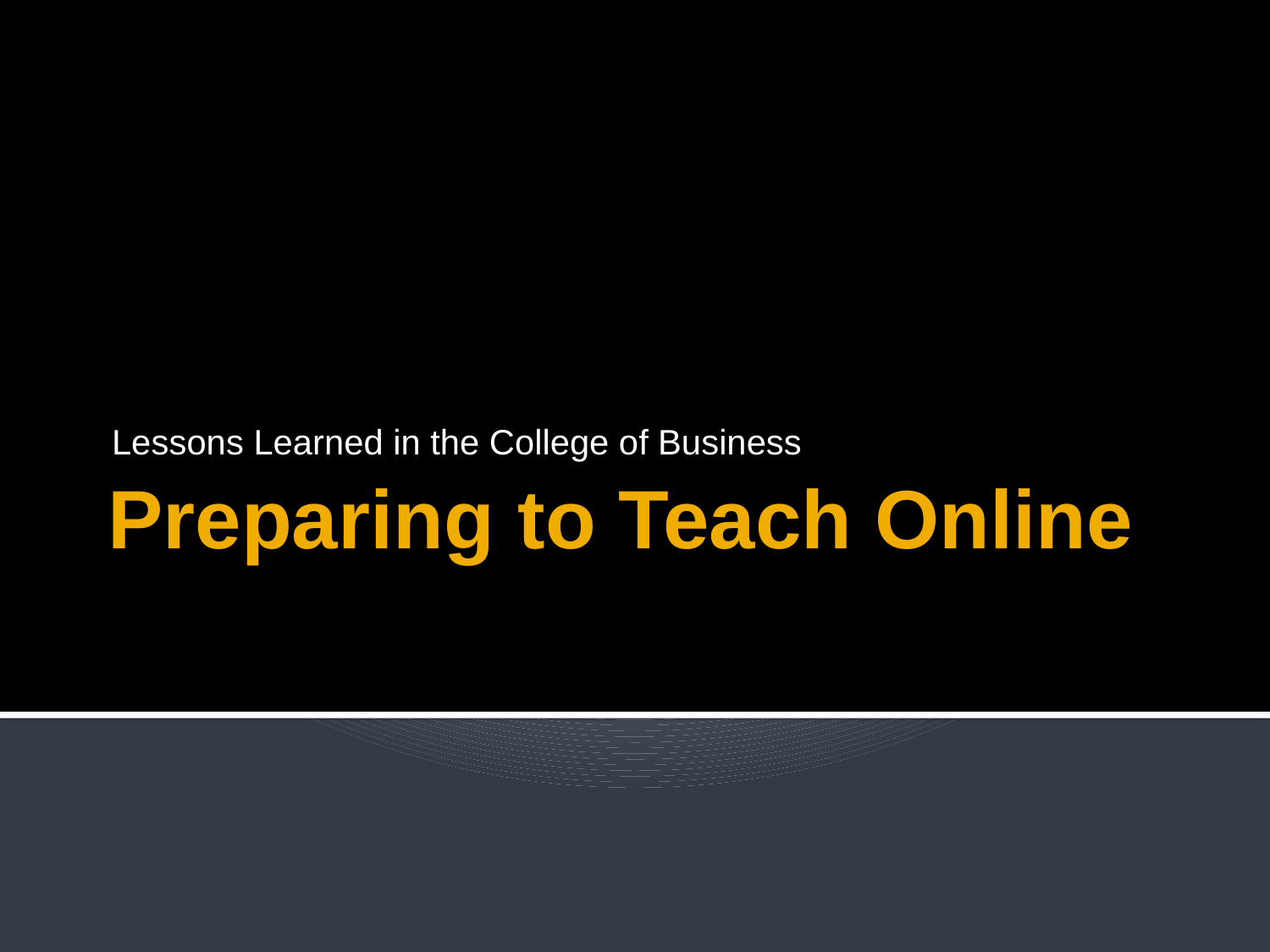

Lessons Learned in the College of Business
# Preparing to Teach Online